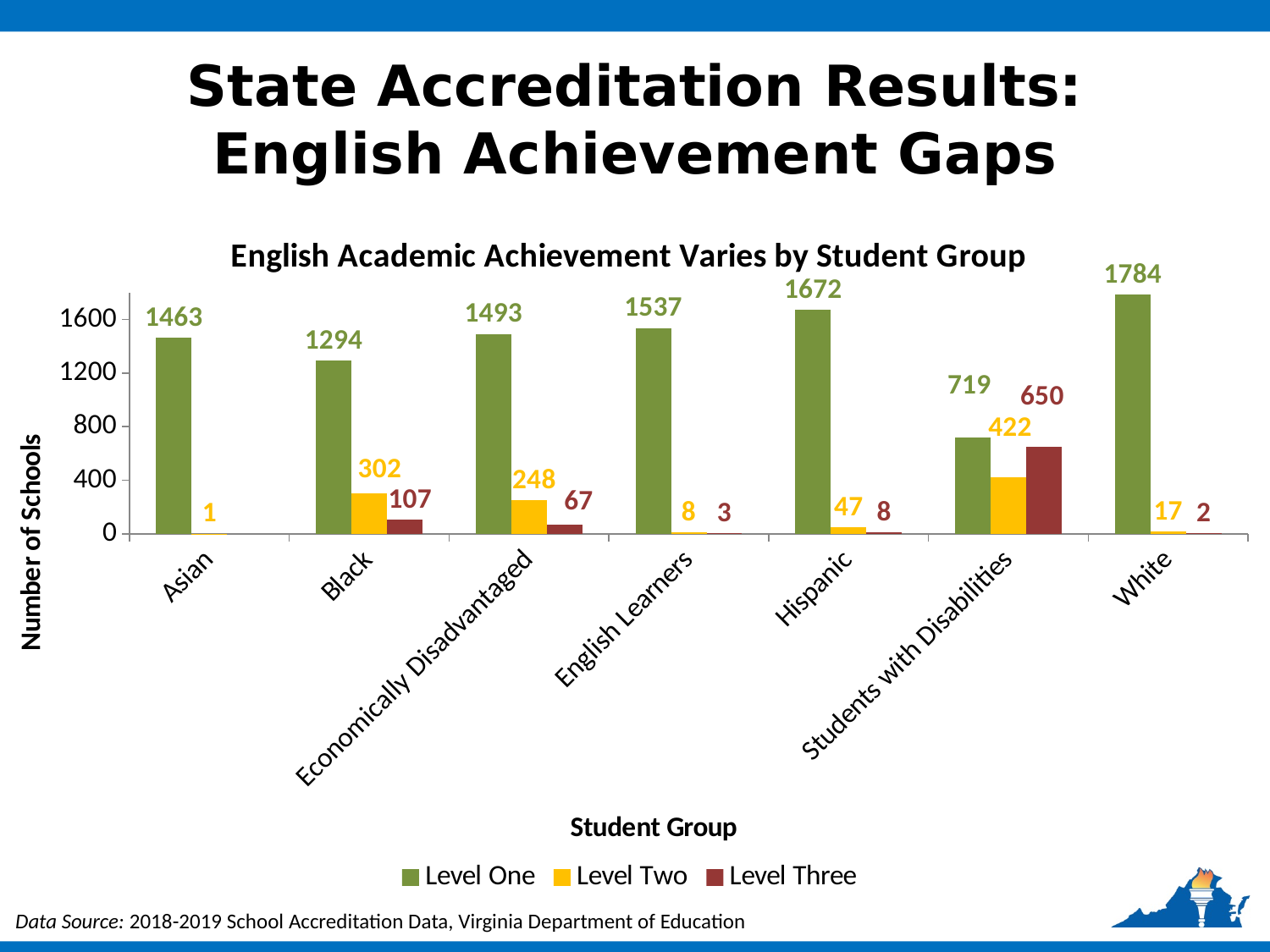

# State Accreditation Results: English Achievement Gaps

### Chart: English Academic Achievement Varies by Student Group

| Category | Level One | Level Two | Level Three |
|---|---|---|---|
| Asian | 1463.0 | 1.0 | None |
| Black | 1294.0 | 302.0 | 107.0 |
| Economically Disadvantaged | 1493.0 | 248.0 | 67.0 |
| English Learners | 1537.0 | 8.0 | 3.0 |
| Hispanic | 1672.0 | 47.0 | 8.0 |
| Students with Disabilities | 719.0 | 422.0 | 650.0 |
| White | 1784.0 | 17.0 | 2.0 |
5
Data Source: 2018-2019 School Accreditation Data, Virginia Department of Education